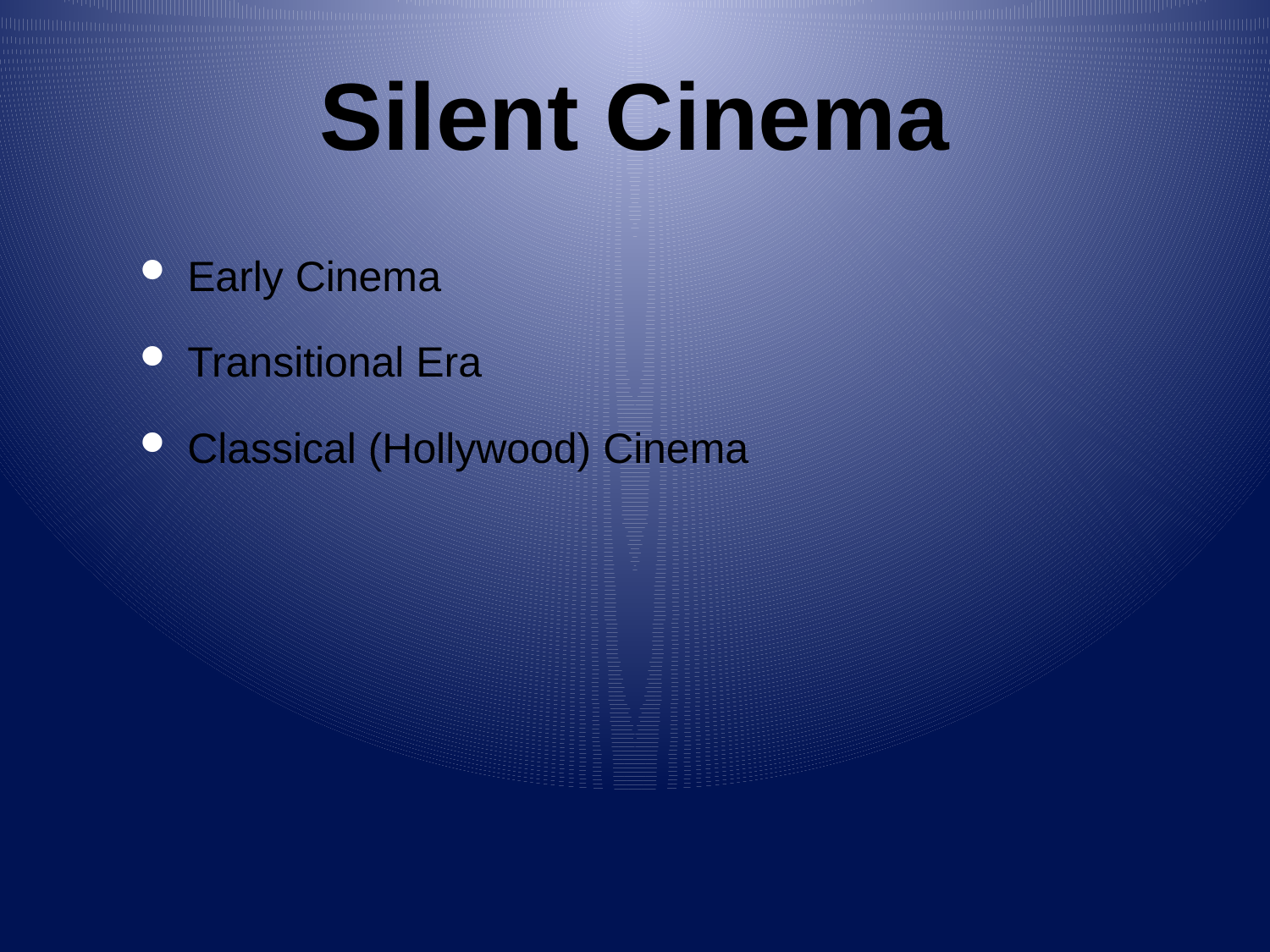

# Silent Cinema

Early Cinema
Transitional Era
Classical (Hollywood) Cinema